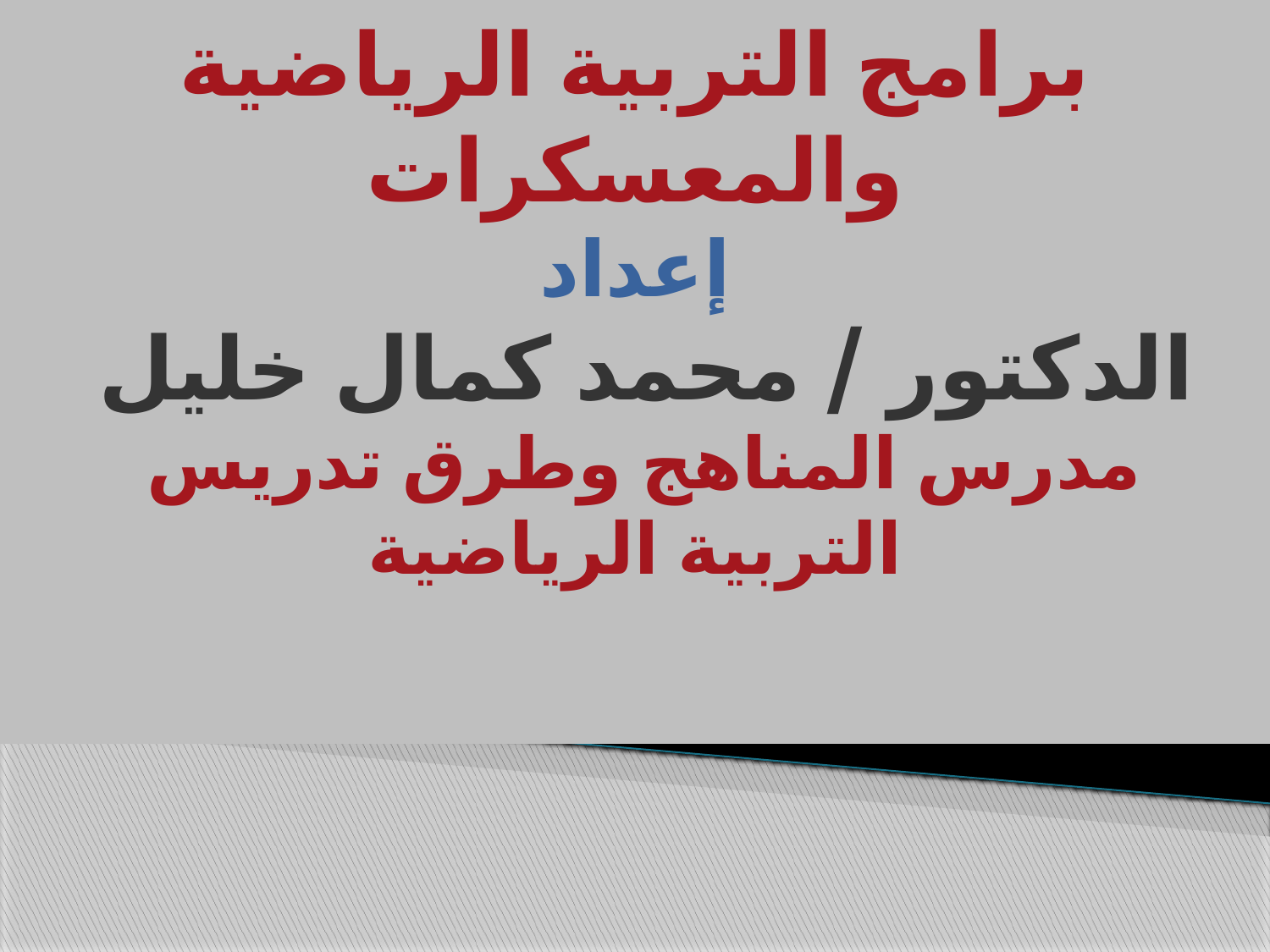

# برامج التربية الرياضية والمعسكرات إعداد الدكتور / محمد كمال خليل مدرس المناهج وطرق تدريس التربية الرياضية